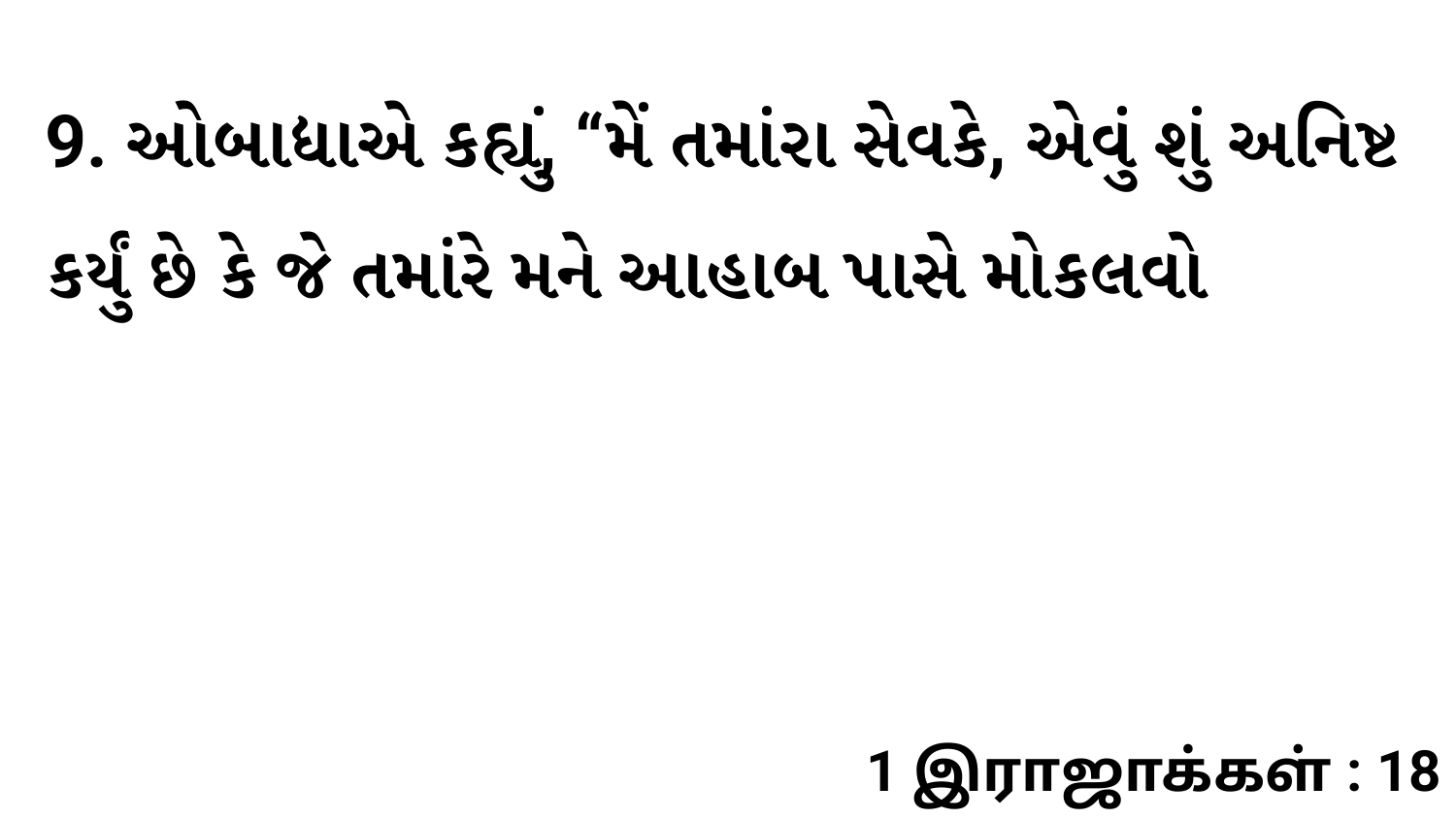

9. ઓબાદ્યાએ કહ્યું, “મેં તમાંરા સેવકે, એવું શું અનિષ્ટ કર્યું છે કે જે તમાંરે મને આહાબ પાસે મોકલવો
1 இராஜாக்கள் : 18